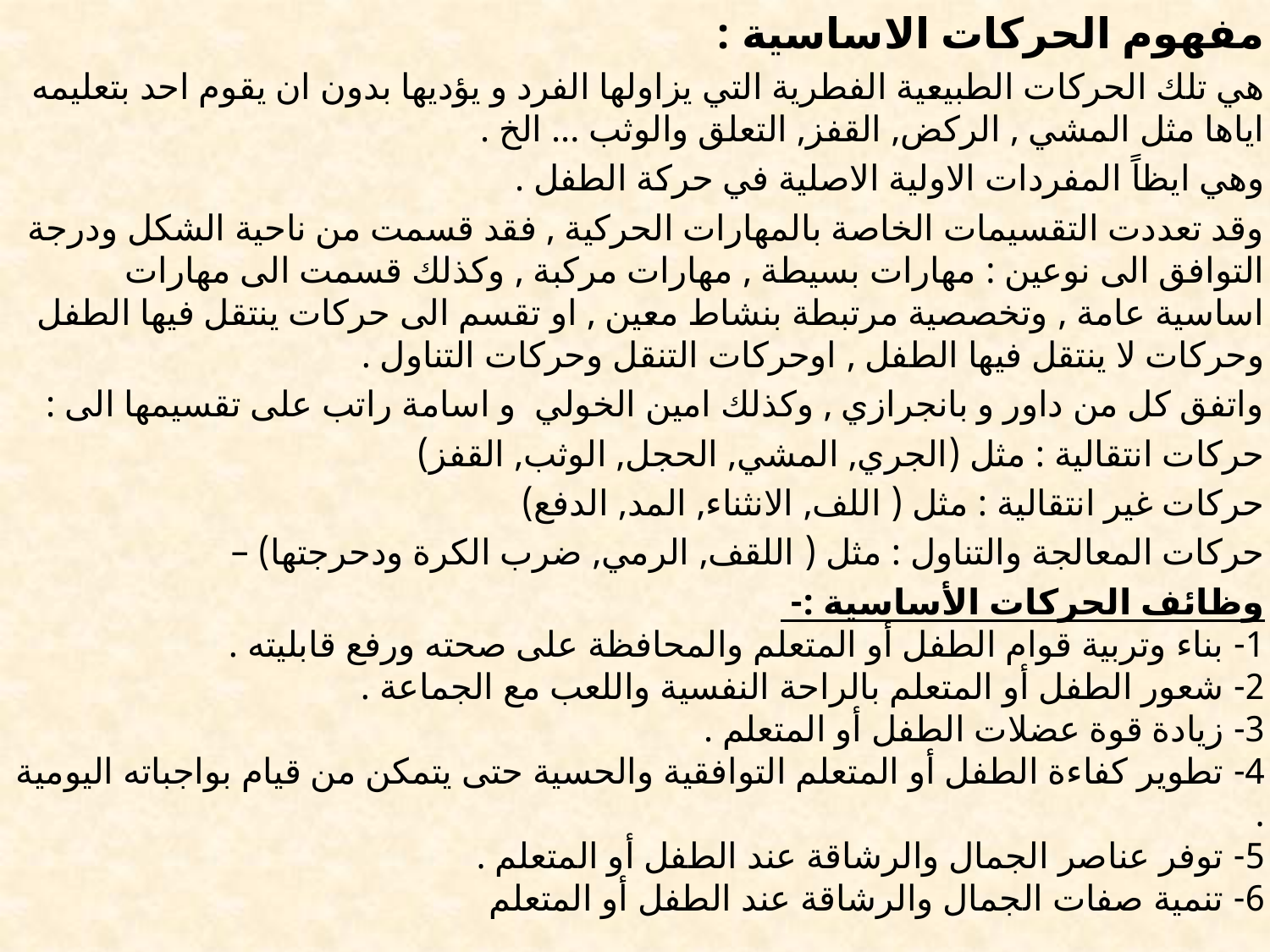

مفهوم الحركات الاساسية :
هي تلك الحركات الطبيعية الفطرية التي يزاولها الفرد و يؤديها بدون ان يقوم احد بتعليمه اياها مثل المشي , الركض, القفز, التعلق والوثب ... الخ .
وهي ايظاً المفردات الاولية الاصلية في حركة الطفل .
وقد تعددت التقسيمات الخاصة بالمهارات الحركية , فقد قسمت من ناحية الشكل ودرجة التوافق الى نوعين : مهارات بسيطة , مهارات مركبة , وكذلك قسمت الى مهارات اساسية عامة , وتخصصية مرتبطة بنشاط معين , او تقسم الى حركات ينتقل فيها الطفل وحركات لا ينتقل فيها الطفل , اوحركات التنقل وحركات التناول .
واتفق كل من داور و بانجرازي , وكذلك امين الخولي  و اسامة راتب على تقسيمها الى :
حركات انتقالية : مثل (الجري, المشي, الحجل, الوثب, القفز)
حركات غير انتقالية : مثل ( اللف, الانثناء, المد, الدفع)
حركات المعالجة والتناول : مثل ( اللقف, الرمي, ضرب الكرة ودحرجتها) –
وظائف الحركات الأساسية :-
1- بناء وتربية قوام الطفل أو المتعلم والمحافظة على صحته ورفع قابليته .
2- شعور الطفل أو المتعلم بالراحة النفسية واللعب مع الجماعة .
3- زيادة قوة عضلات الطفل أو المتعلم .
4- تطوير كفاءة الطفل أو المتعلم التوافقية والحسية حتى يتمكن من قيام بواجباته اليومية .
5- توفر عناصر الجمال والرشاقة عند الطفل أو المتعلم .
6- تنمية صفات الجمال والرشاقة عند الطفل أو المتعلم